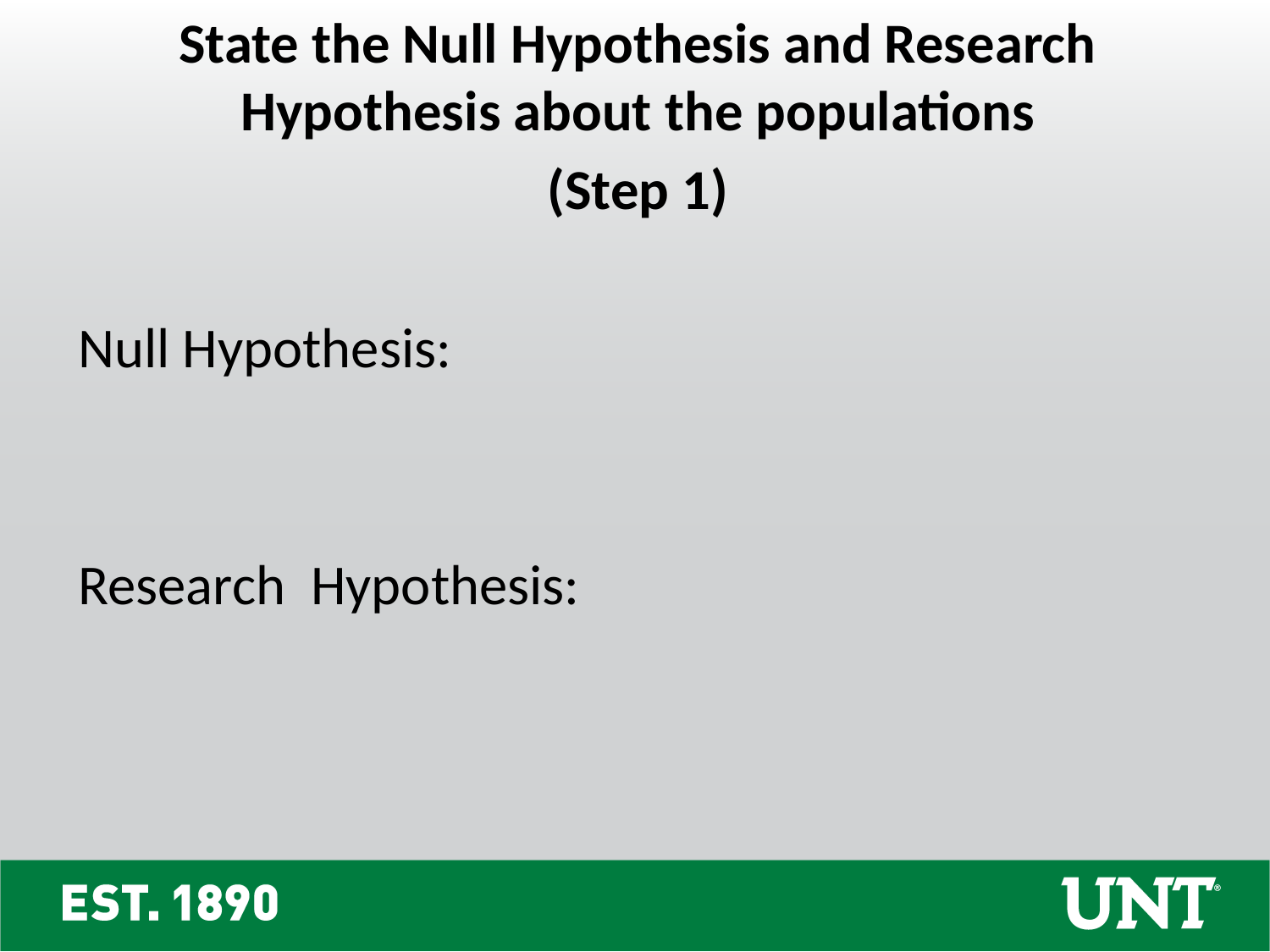

State the Null Hypothesis and Research Hypothesis about the populations
(Step 1)

Null Hypothesis:

Research  Hypothesis: